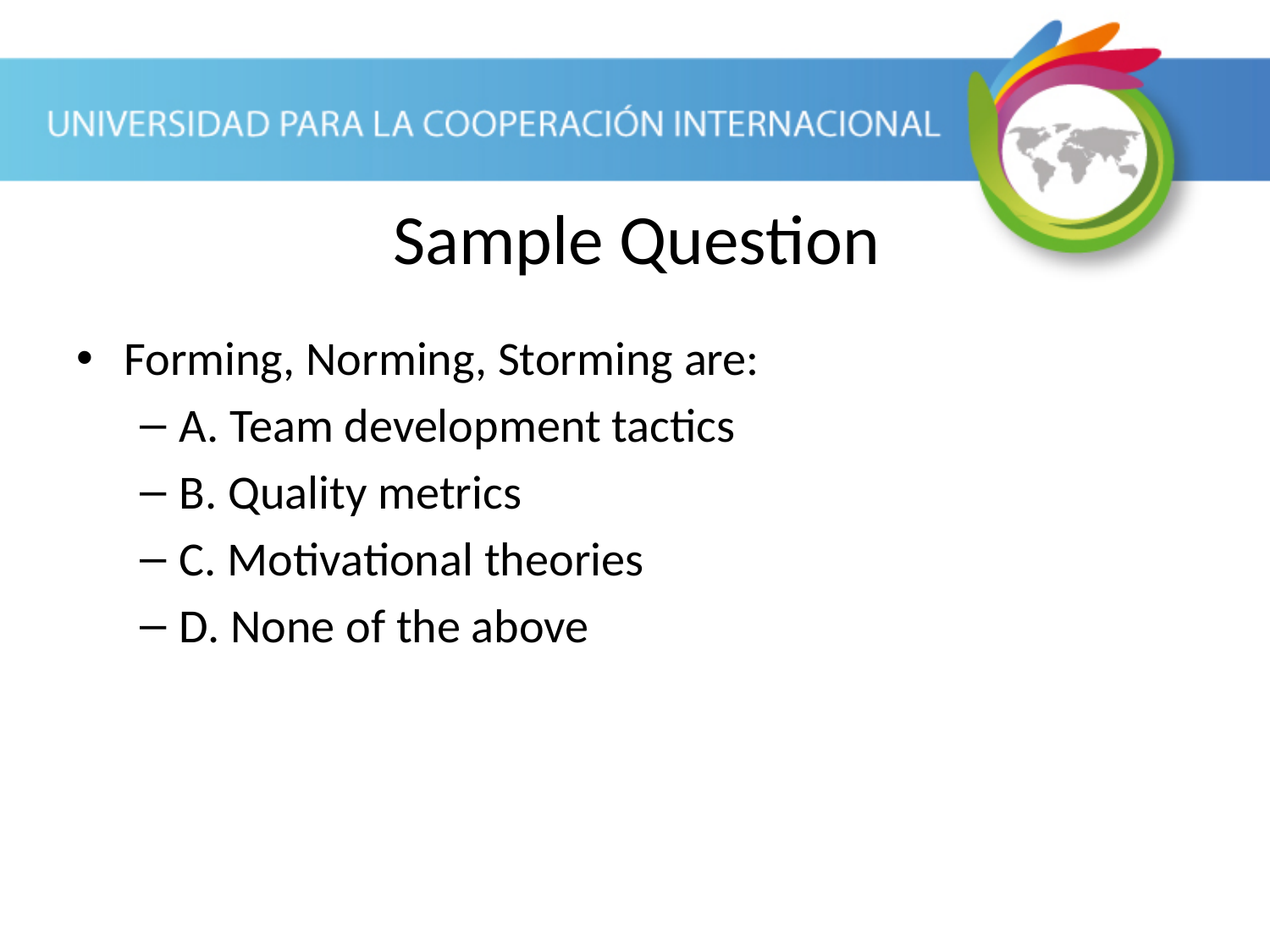

Sample Question
Forming, Norming, Storming are:
A. Team development tactics
B. Quality metrics
C. Motivational theories
D. None of the above